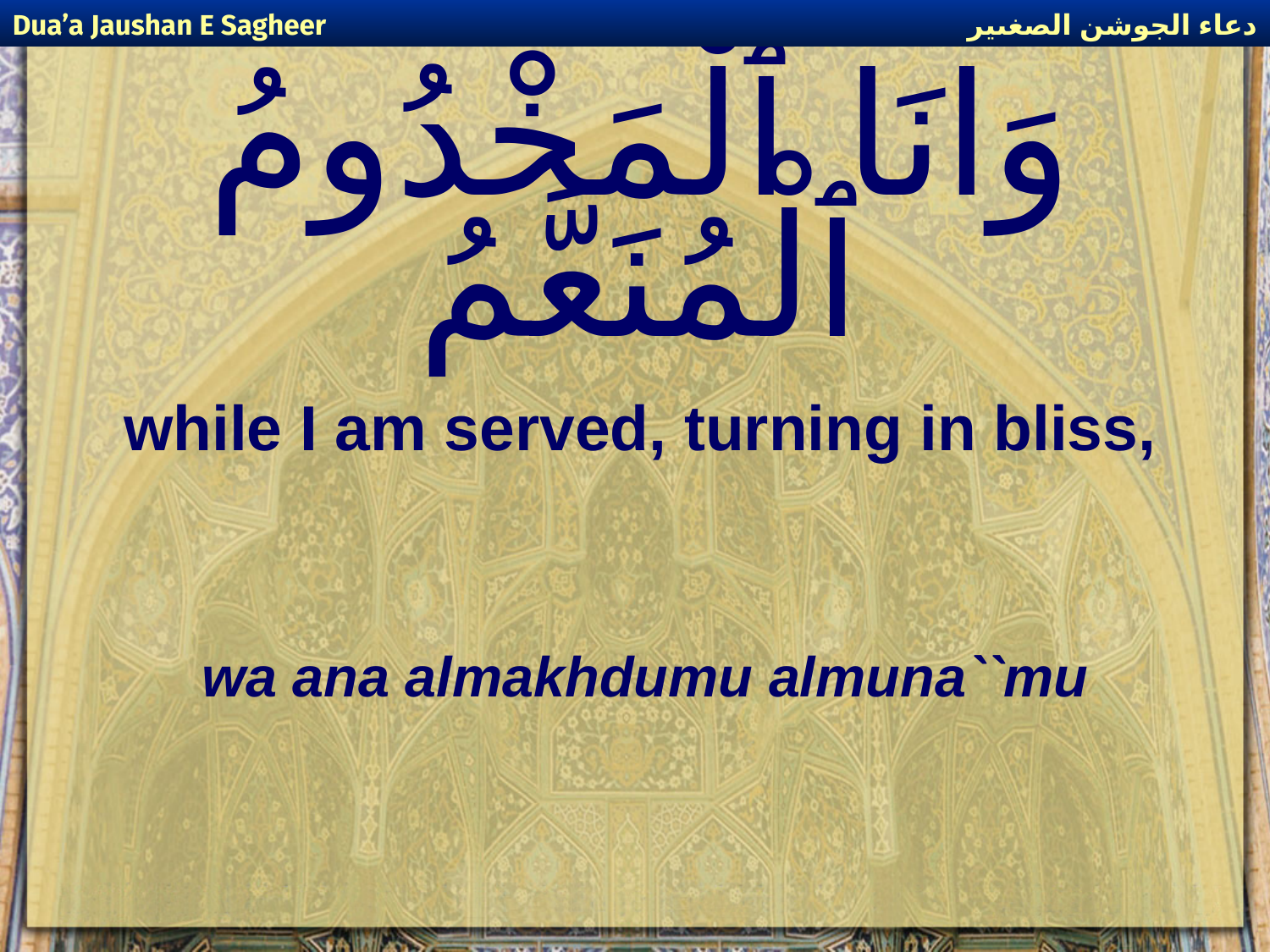

دعاء الجوشن الصغىير
Dua’a Jaushan E Sagheer
# وَانَا ٱلْمَخْدُومُ ٱلْمُنَعَّمُ
while I am served, turning in bliss,
wa ana almakhdumu almuna``mu